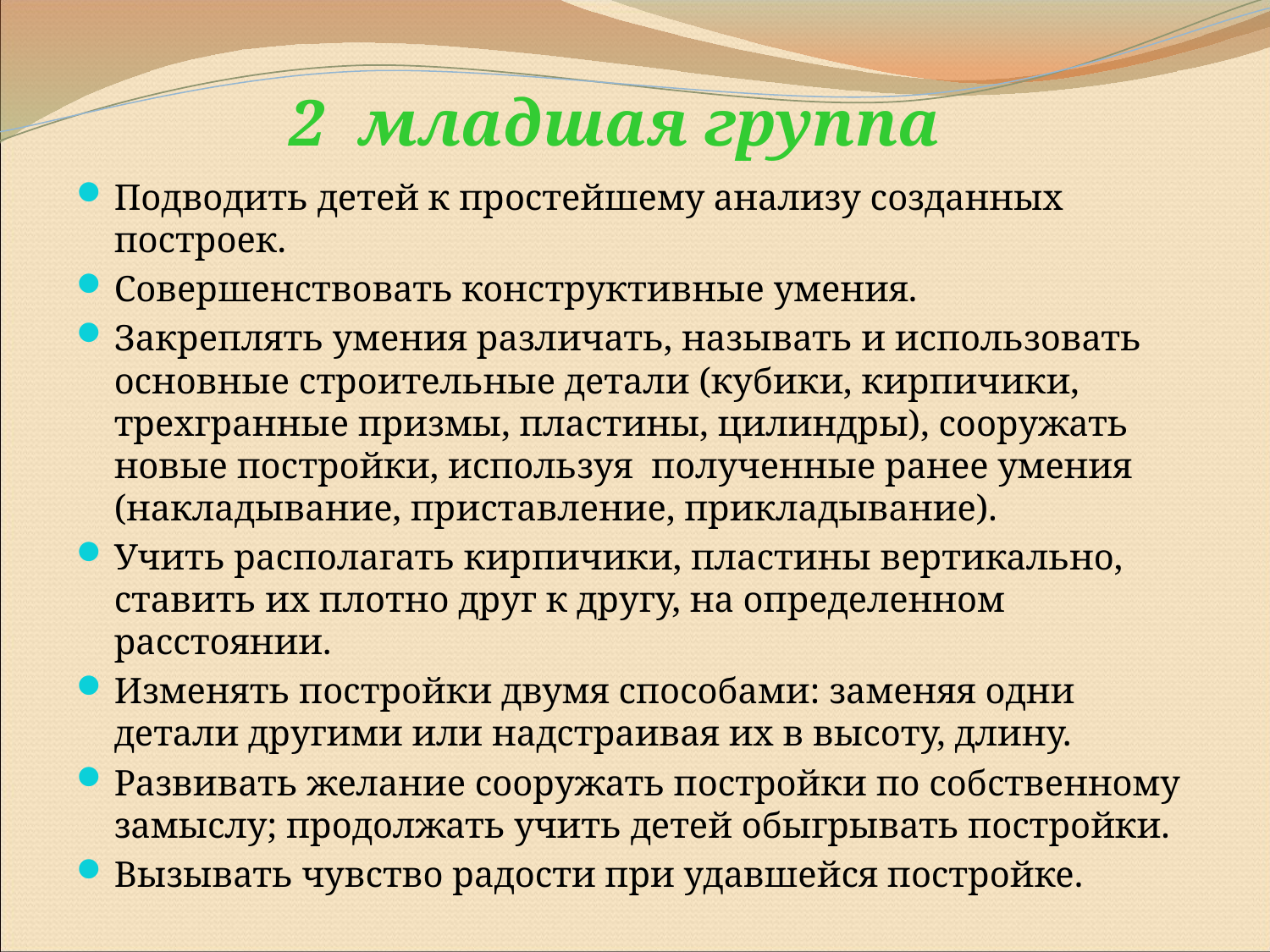

# 2  младшая группа
Подводить детей к простейшему анализу созданных построек.
Совершенствовать конструктивные умения.
Закреплять умения различать, называть и использовать основные строительные детали (кубики, кирпичики, трехгранные призмы, пластины, цилиндры), сооружать новые постройки, используя  полученные ранее умения (накладывание, приставление, прикладывание).
Учить располагать кирпичики, пластины вертикально, ставить их плотно друг к другу, на определенном расстоянии.
Изменять постройки двумя способами: заменяя одни детали другими или надстраивая их в высоту, длину.
Развивать желание сооружать постройки по собственному замыслу; продолжать учить детей обыгрывать постройки.
Вызывать чувство радости при удавшейся постройке.